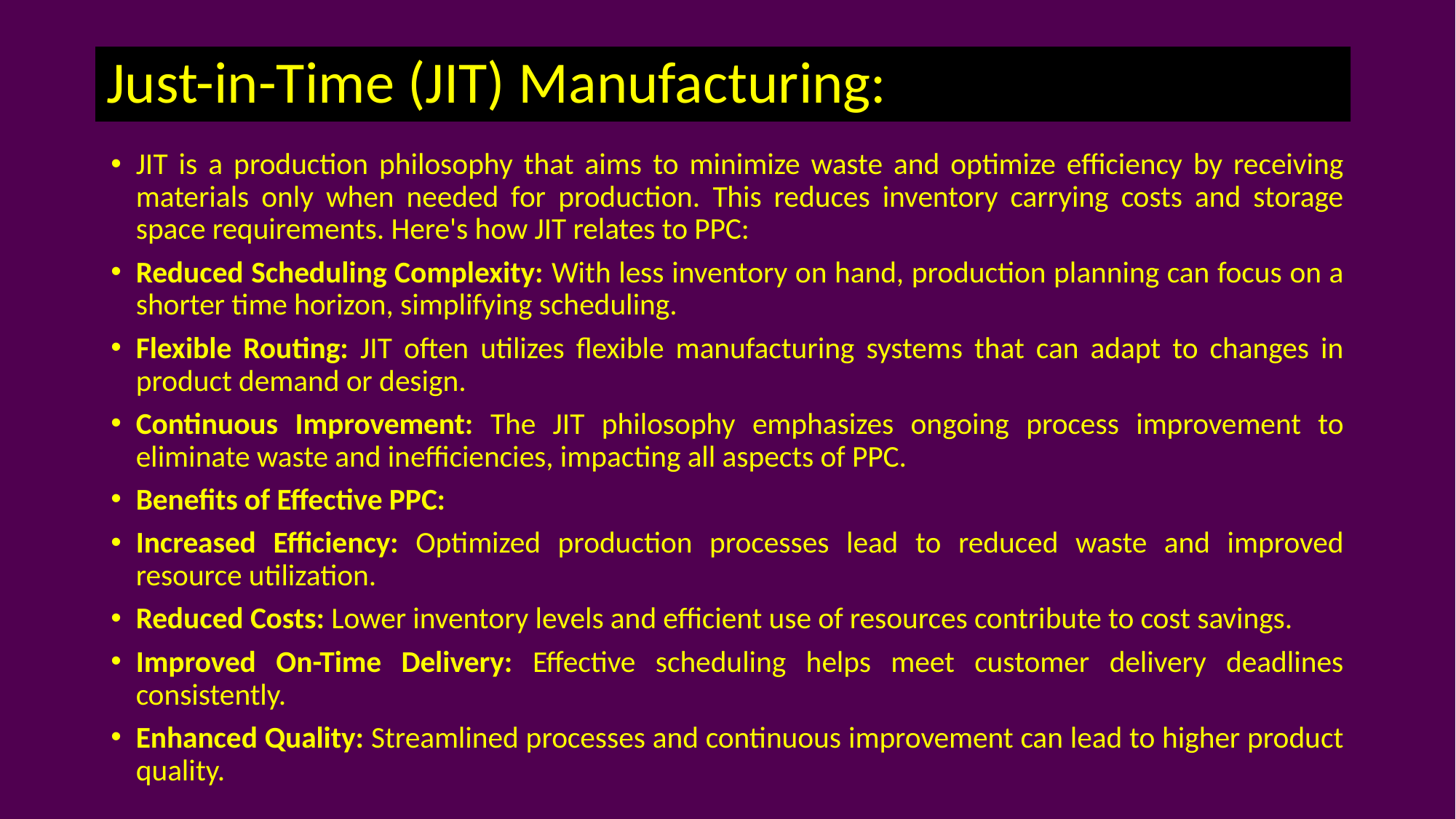

# Just-in-Time (JIT) Manufacturing:
JIT is a production philosophy that aims to minimize waste and optimize efficiency by receiving materials only when needed for production. This reduces inventory carrying costs and storage space requirements. Here's how JIT relates to PPC:
Reduced Scheduling Complexity: With less inventory on hand, production planning can focus on a shorter time horizon, simplifying scheduling.
Flexible Routing: JIT often utilizes flexible manufacturing systems that can adapt to changes in product demand or design.
Continuous Improvement: The JIT philosophy emphasizes ongoing process improvement to eliminate waste and inefficiencies, impacting all aspects of PPC.
Benefits of Effective PPC:
Increased Efficiency: Optimized production processes lead to reduced waste and improved resource utilization.
Reduced Costs: Lower inventory levels and efficient use of resources contribute to cost savings.
Improved On-Time Delivery: Effective scheduling helps meet customer delivery deadlines consistently.
Enhanced Quality: Streamlined processes and continuous improvement can lead to higher product quality.